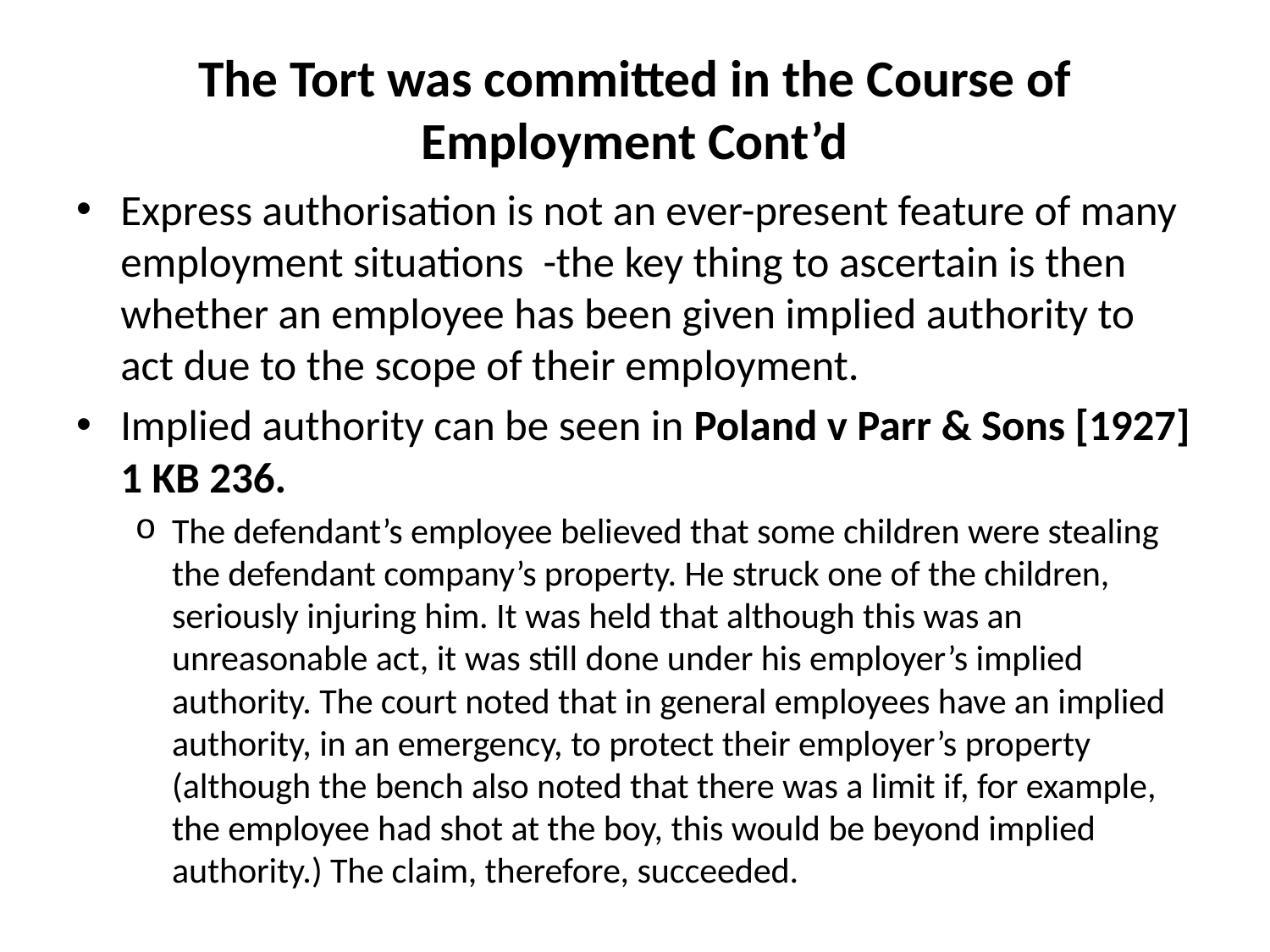

# The Tort was committed in the Course of Employment Cont’d
Express authorisation is not an ever-present feature of many employment situations  -the key thing to ascertain is then whether an employee has been given implied authority to act due to the scope of their employment.
Implied authority can be seen in Poland v Parr & Sons [1927] 1 KB 236.
The defendant’s employee believed that some children were stealing the defendant company’s property. He struck one of the children, seriously injuring him. It was held that although this was an unreasonable act, it was still done under his employer’s implied authority. The court noted that in general employees have an implied authority, in an emergency, to protect their employer’s property (although the bench also noted that there was a limit if, for example, the employee had shot at the boy, this would be beyond implied authority.) The claim, therefore, succeeded.